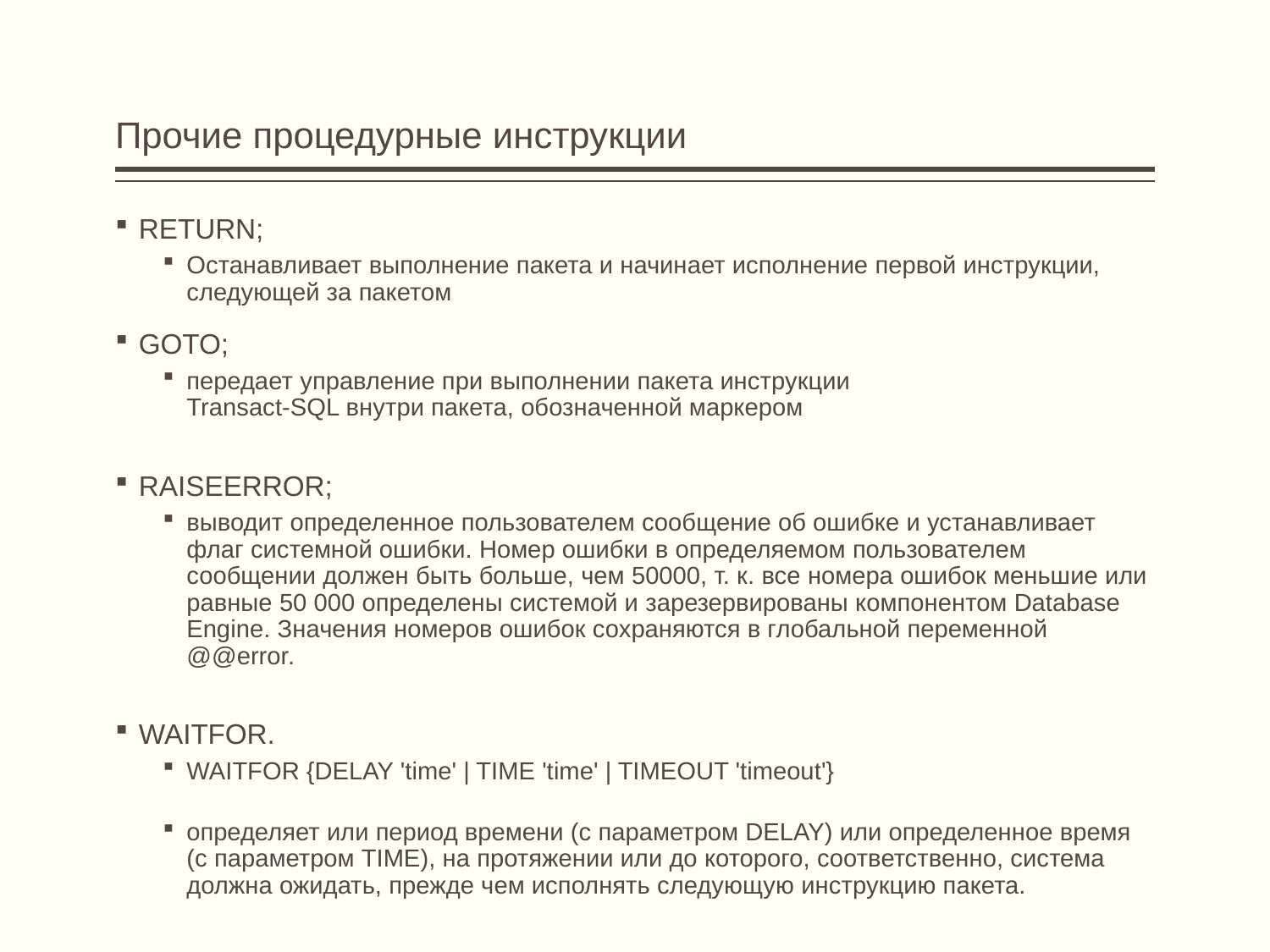

# Прочие процедурные инструкции
RETURN;
Останавливает выполнение пакета и начинает исполнение первой инструкции, следующей за пакетом
GOTO;
передает управление при выполнении пакета инструкции
Transact-SQL внутри пакета, обозначенной маркером
RAISEERROR;
выводит определенное пользователем сообщение об ошибке и устанавливает флаг системной ошибки. Номер ошибки в определяемом пользователем сообщении должен быть больше, чем 50000, т. к. все номера ошибок меньшие или равные 50 000 определены системой и зарезервированы компонентом Database Engine. Значения номеров ошибок сохраняются в глобальной переменной @@error.
WAITFOR.
WAITFOR {DELAY 'time' | TIME 'time' | TIMEOUT 'timeout'}
определяет или период времени (с параметром DELAY) или определенное время (с параметром TIME), на протяжении или до которого, соответственно, система должна ожидать, прежде чем исполнять следующую инструкцию пакета.